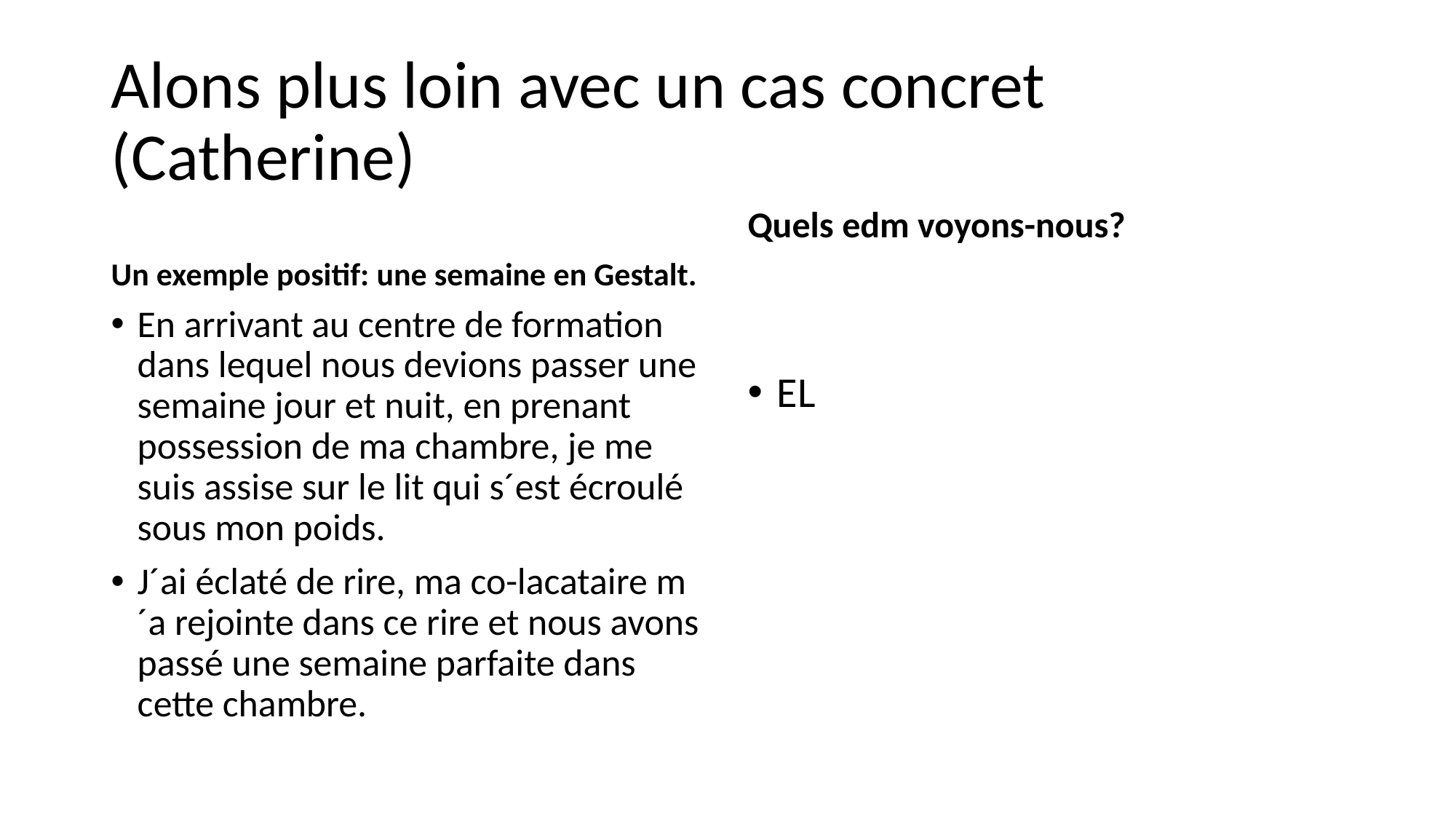

# Alons plus loin avec un cas concret (Catherine)

Un exemple positif: une semaine en Gestalt.

Quels edm voyons-nous?

En arrivant au centre de formation dans lequel nous devions passer une semaine jour et nuit, en prenant possession de ma chambre, je me suis assise sur le lit qui s´est écroulé sous mon poids.
J´ai éclaté de rire, ma co-lacataire m´a rejointe dans ce rire et nous avons passé une semaine parfaite dans cette chambre.

EL